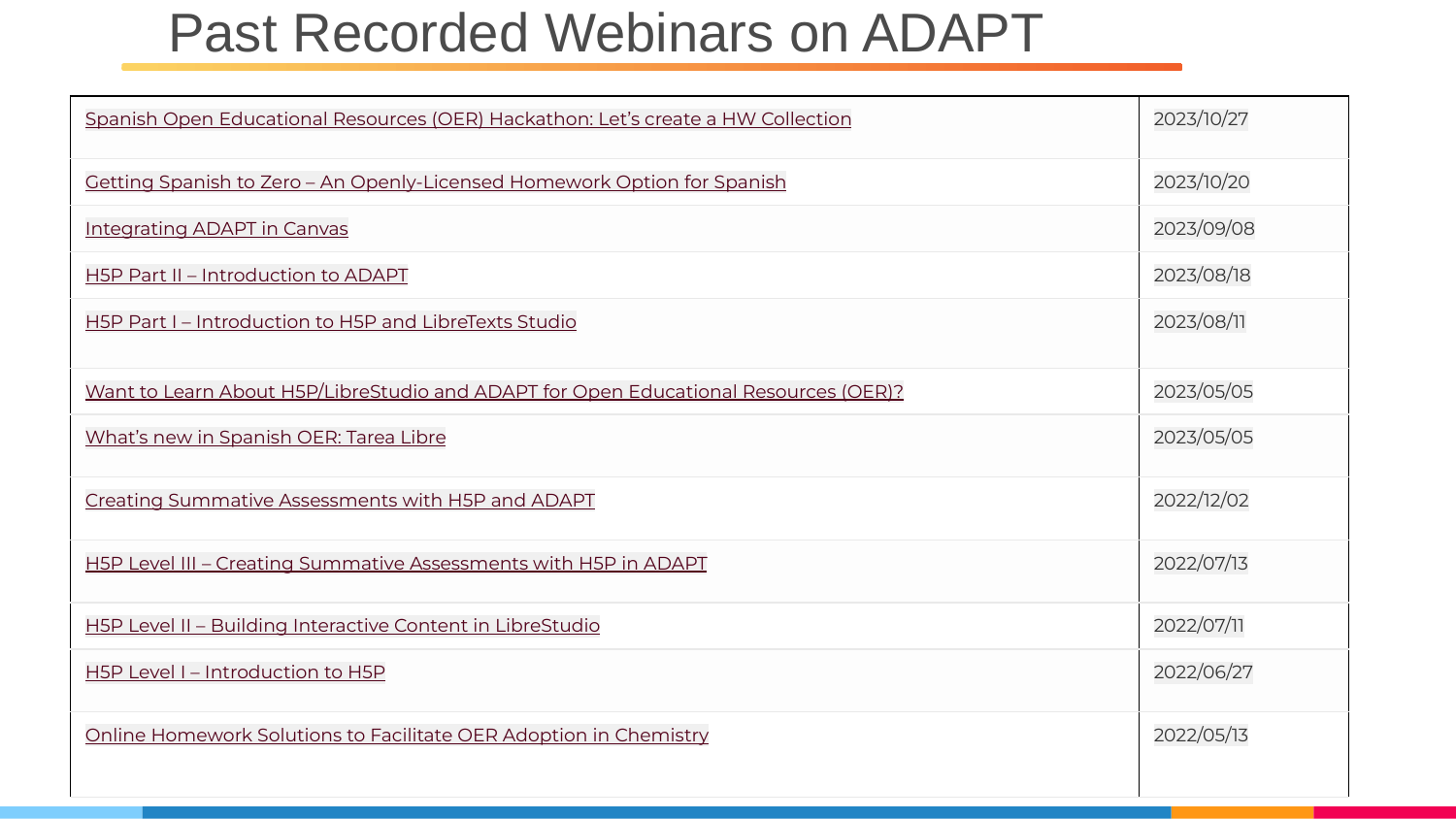

# Past Recorded Webinars on ADAPT

| Spanish Open Educational Resources (OER) Hackathon: Let’s create a HW Collection | 2023/10/27 |
| --- | --- |
| Getting Spanish to Zero – An Openly-Licensed Homework Option for Spanish | 2023/10/20 |
| Integrating ADAPT in Canvas | 2023/09/08 |
| H5P Part II – Introduction to ADAPT | 2023/08/18 |
| H5P Part I – Introduction to H5P and LibreTexts Studio | 2023/08/11 |
| Want to Learn About H5P/LibreStudio and ADAPT for Open Educational Resources (OER)? | 2023/05/05 |
| What’s new in Spanish OER: Tarea Libre | 2023/05/05 |
| Creating Summative Assessments with H5P and ADAPT | 2022/12/02 |
| H5P Level III – Creating Summative Assessments with H5P in ADAPT | 2022/07/13 |
| H5P Level II – Building Interactive Content in LibreStudio | 2022/07/11 |
| H5P Level I – Introduction to H5P | 2022/06/27 |
| Online Homework Solutions to Facilitate OER Adoption in Chemistry | 2022/05/13 |